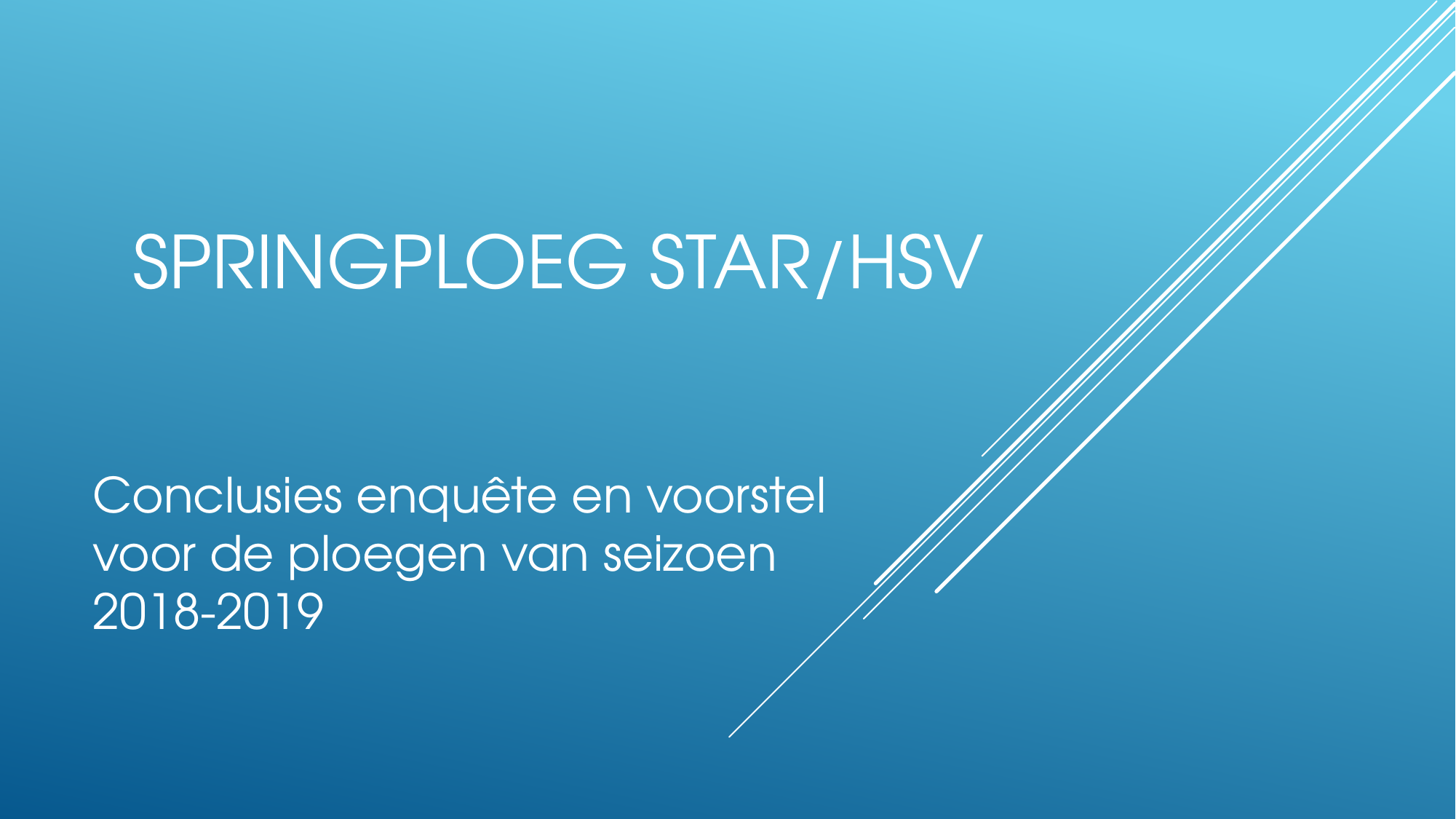

# Springploeg STAR/HSV
Conclusies enquête en voorstel voor de ploegen van seizoen 2018-2019